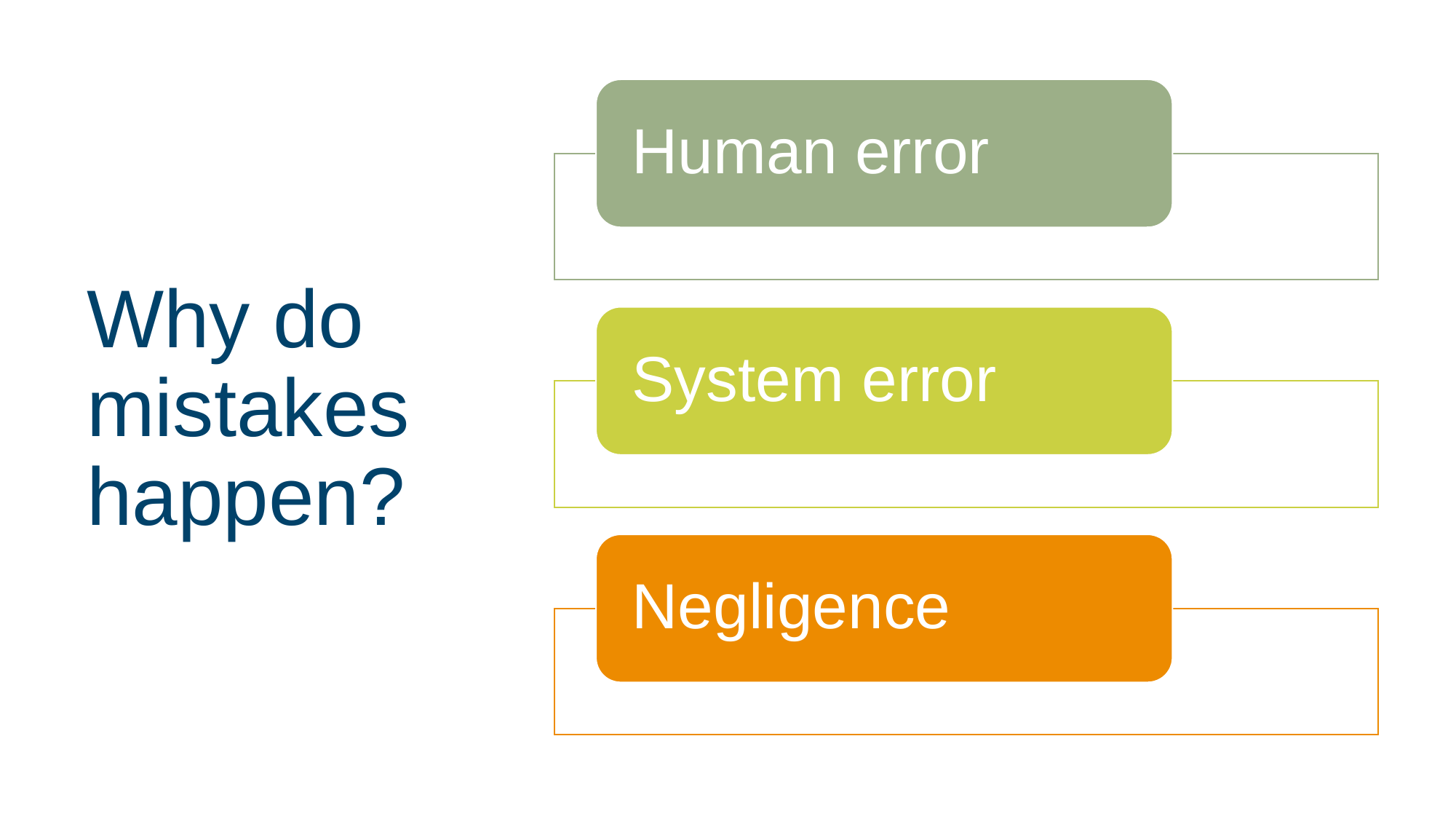

Human error
System error
Negligence
# Why do mistakes happen?